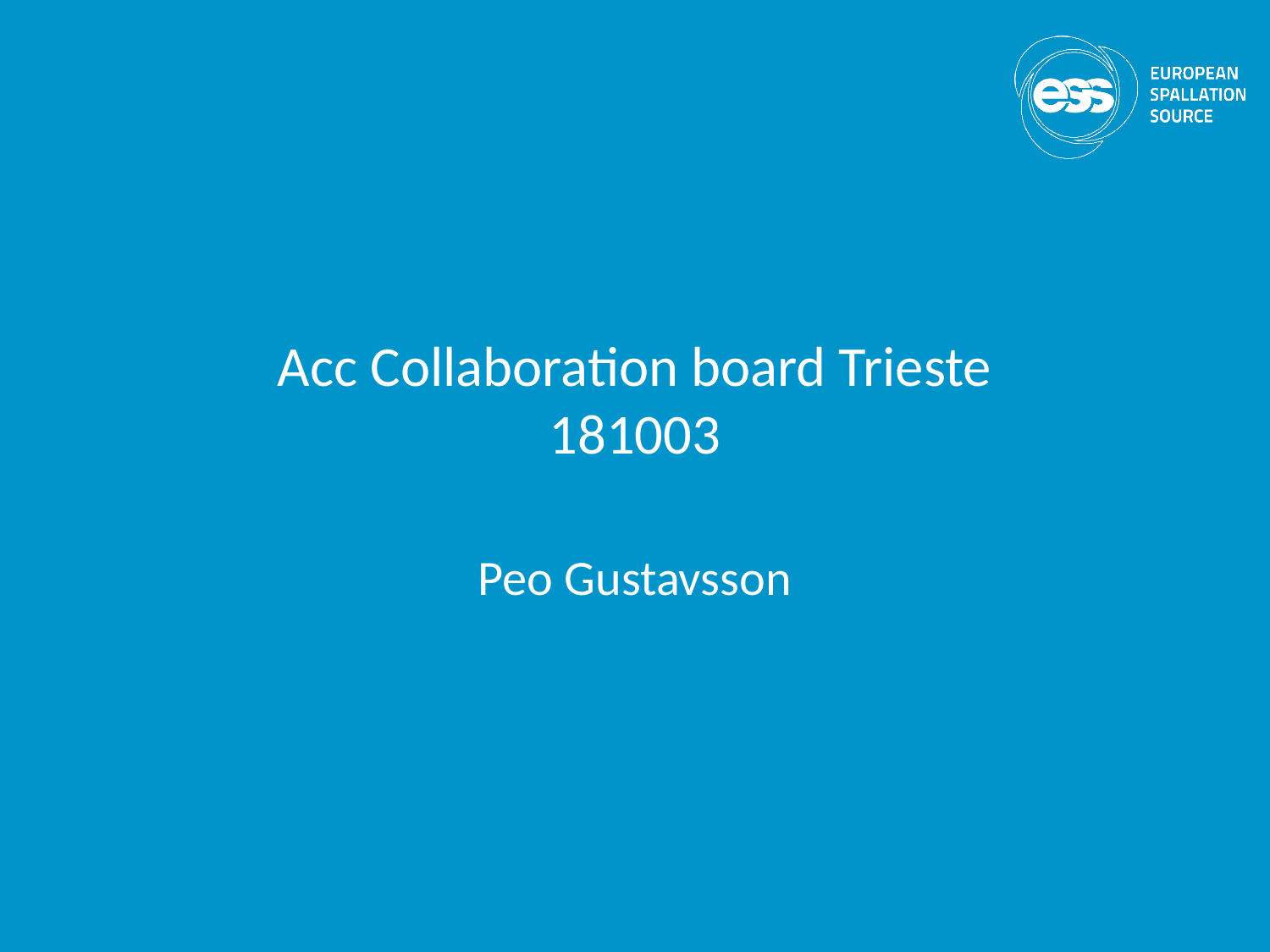

# Acc Collaboration board Trieste 181003
Peo Gustavsson